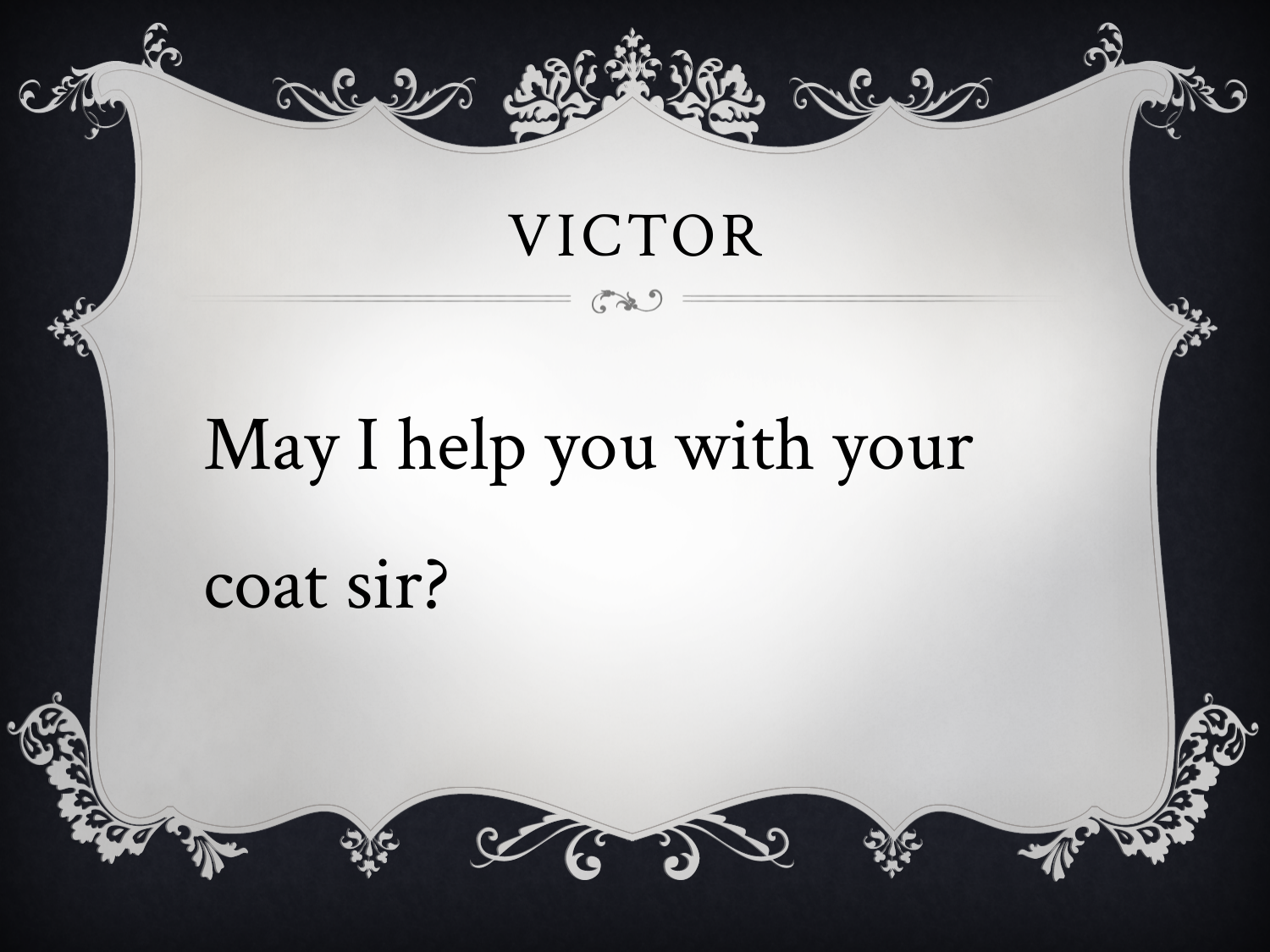

# victor
May I help you with your coat sir?